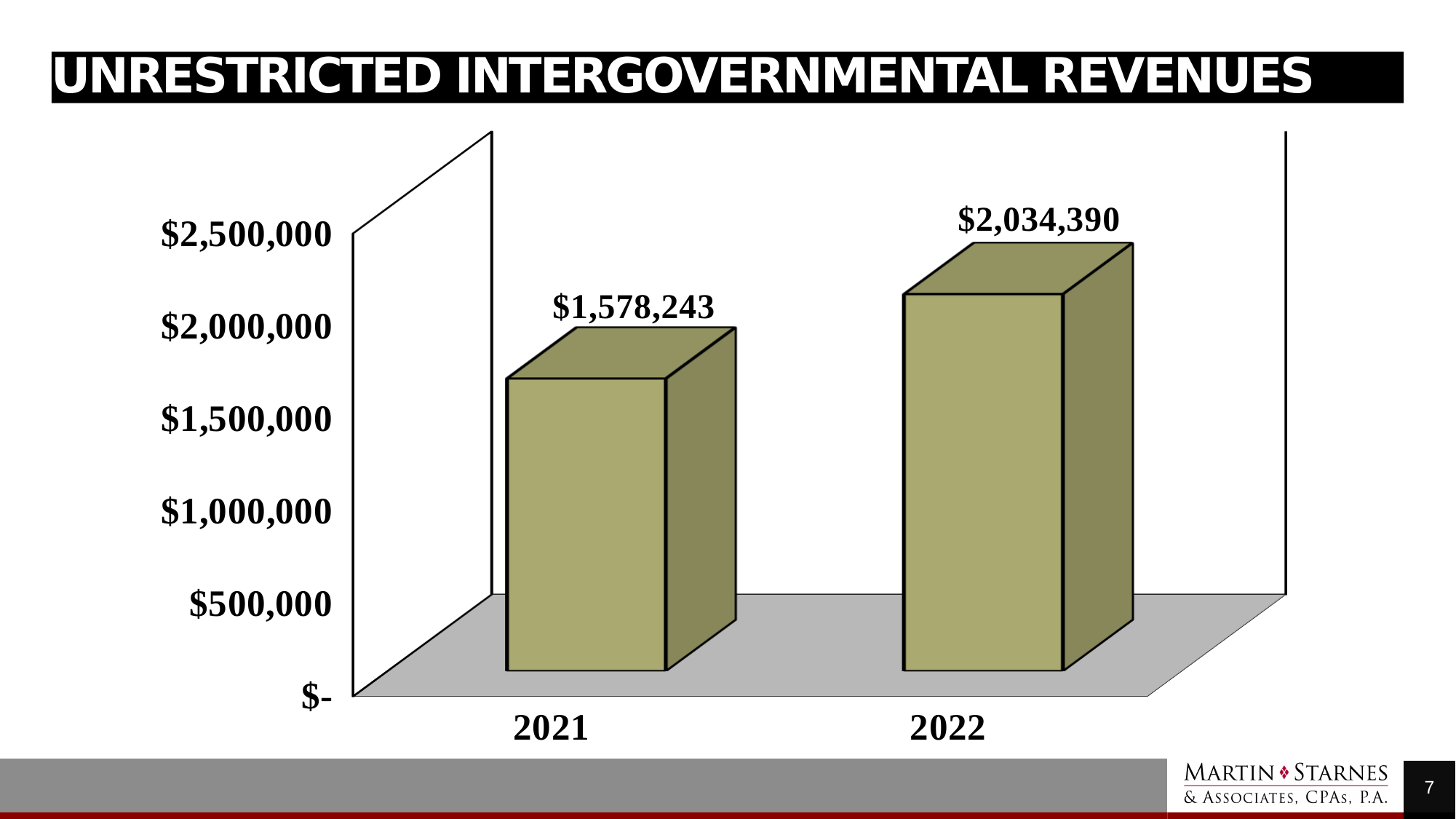

# Unrestricted Intergovernmental Revenues

[unsupported chart]

7